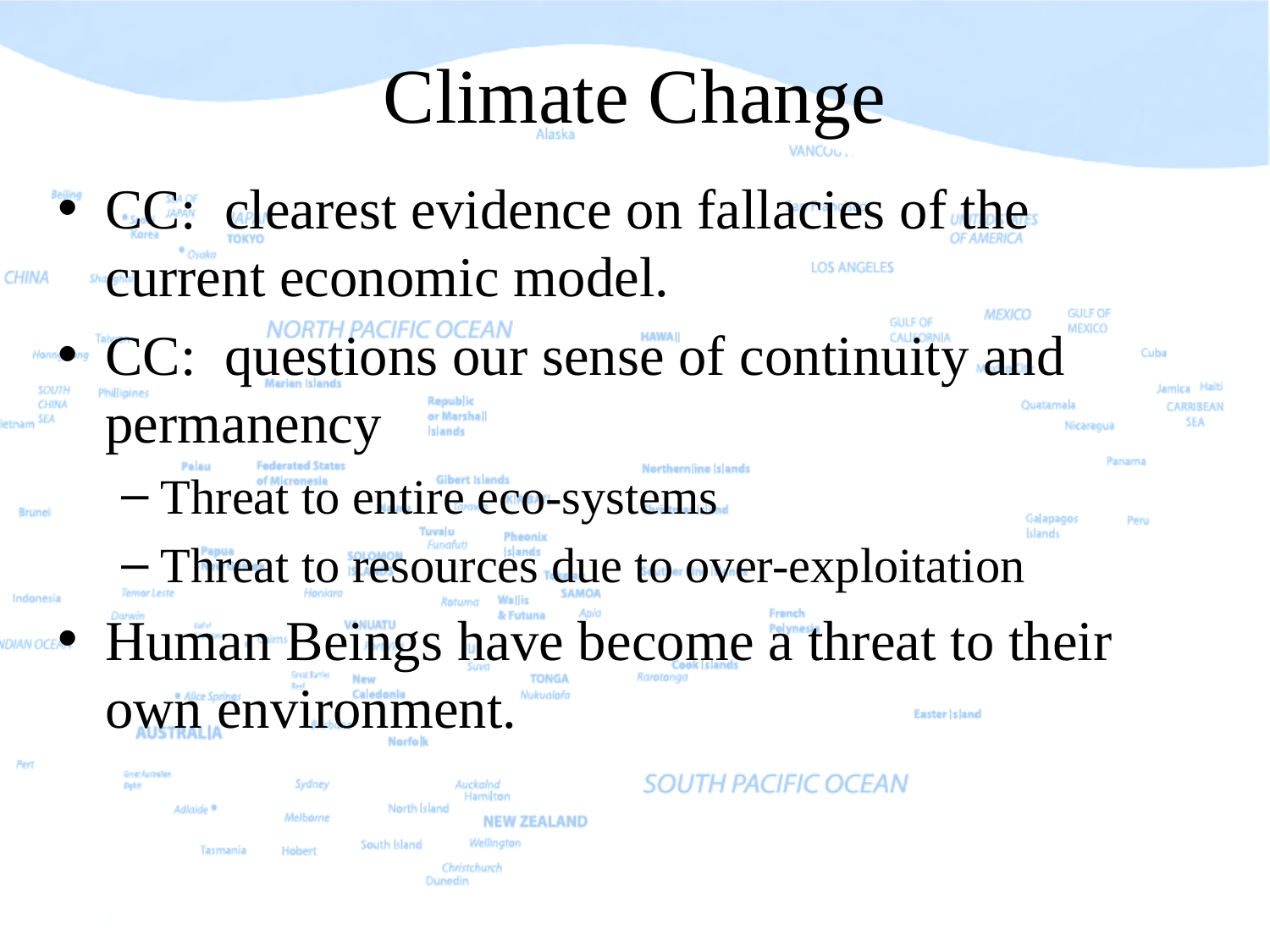

# Climate Change
CC:  clearest evidence on fallacies of the current economic model.
CC:  questions our sense of continuity and permanency
Threat to entire eco-systems
Threat to resources due to over-exploitation
Human Beings have become a threat to their own environment.